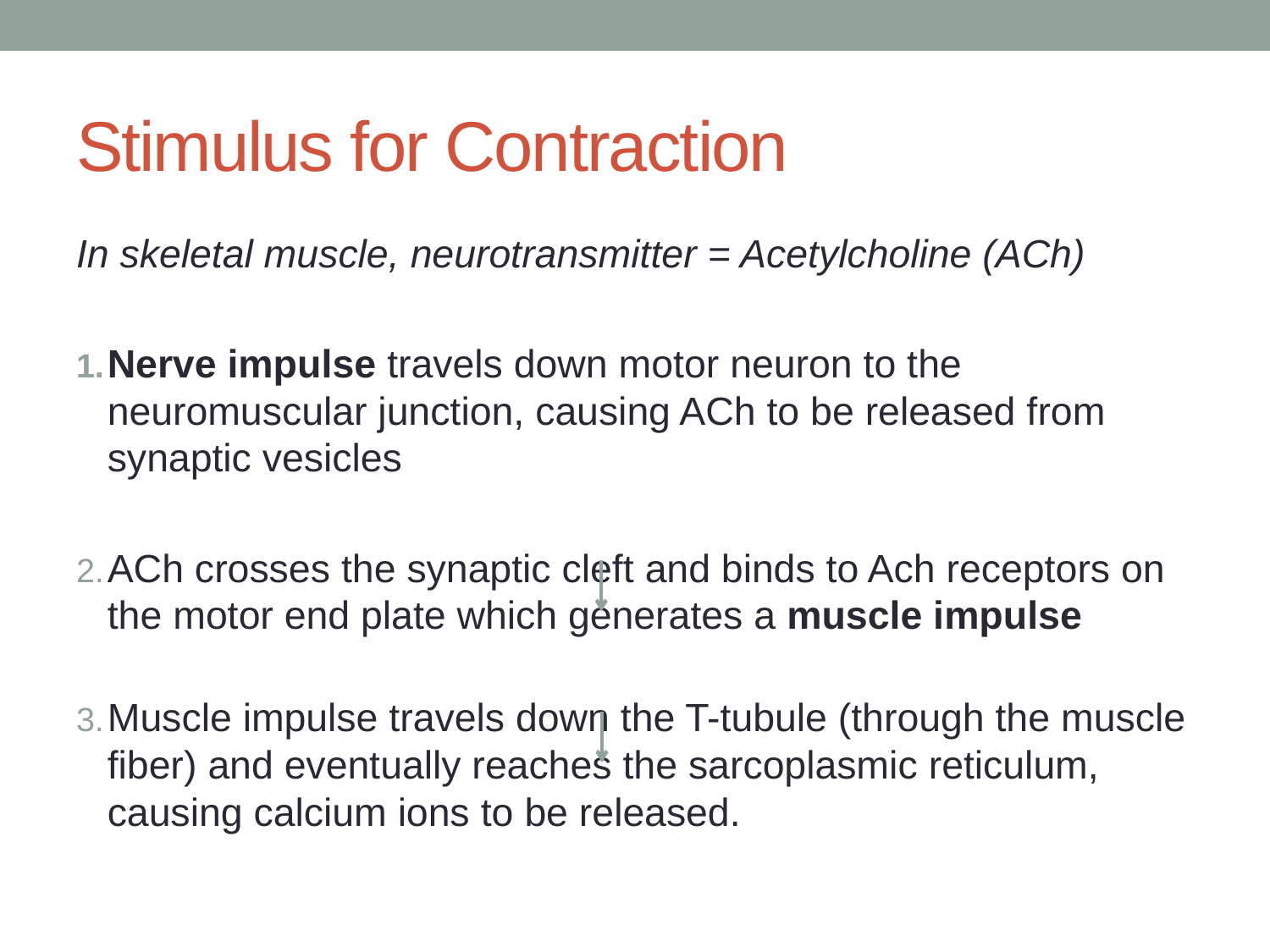

# Stimulus for Contraction
In skeletal muscle, neurotransmitter = Acetylcholine (ACh)

Nerve impulse travels down motor neuron to the neuromuscular junction, causing ACh to be released from synaptic vesicles

ACh crosses the synaptic cleft and binds to Ach receptors on the motor end plate which generates a muscle impulse
Muscle impulse travels down the T-tubule (through the muscle fiber) and eventually reaches the sarcoplasmic reticulum, causing calcium ions to be released.